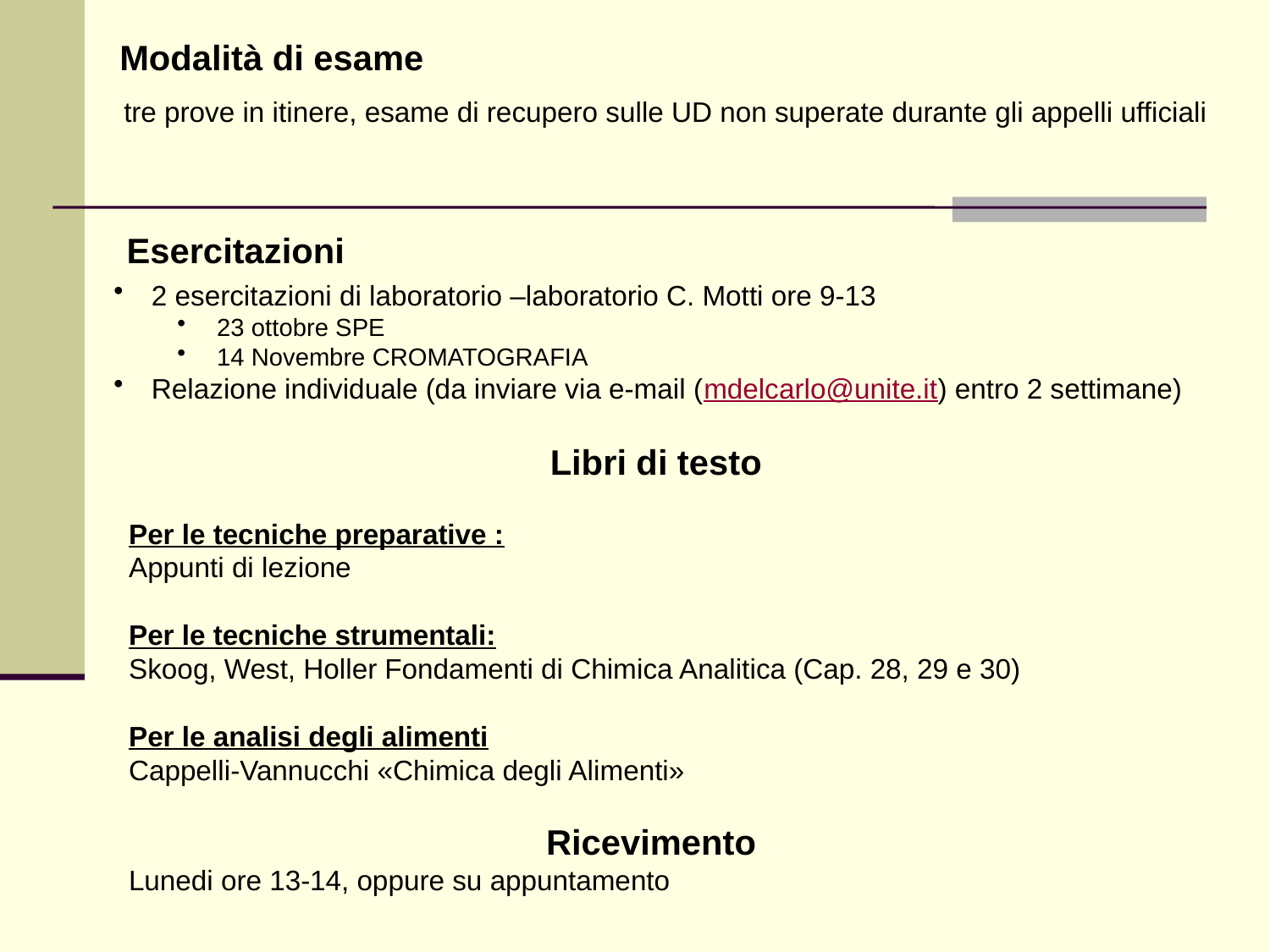

Modalità di esame
tre prove in itinere, esame di recupero sulle UD non superate durante gli appelli ufficiali
Esercitazioni
 2 esercitazioni di laboratorio –laboratorio C. Motti ore 9-13
23 ottobre SPE
14 Novembre CROMATOGRAFIA
 Relazione individuale (da inviare via e-mail (mdelcarlo@unite.it) entro 2 settimane)
Libri di testo

Per le tecniche preparative :
Appunti di lezione

Per le tecniche strumentali:
Skoog, West, Holler Fondamenti di Chimica Analitica (Cap. 28, 29 e 30)

Per le analisi degli alimenti
Cappelli-Vannucchi «Chimica degli Alimenti»

Ricevimento
Lunedi ore 13-14, oppure su appuntamento